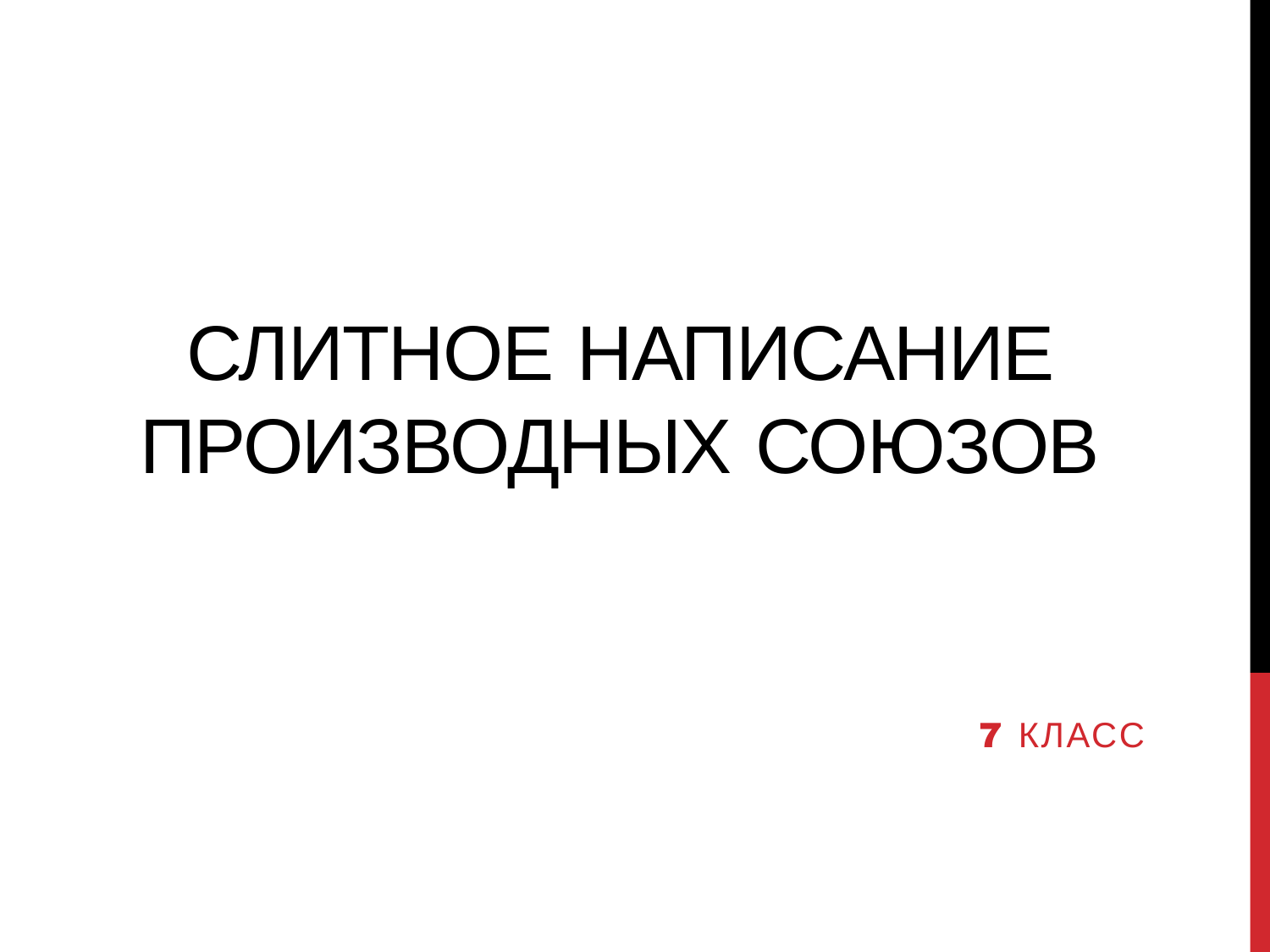

# Слитное написание производных союзов
7 класс